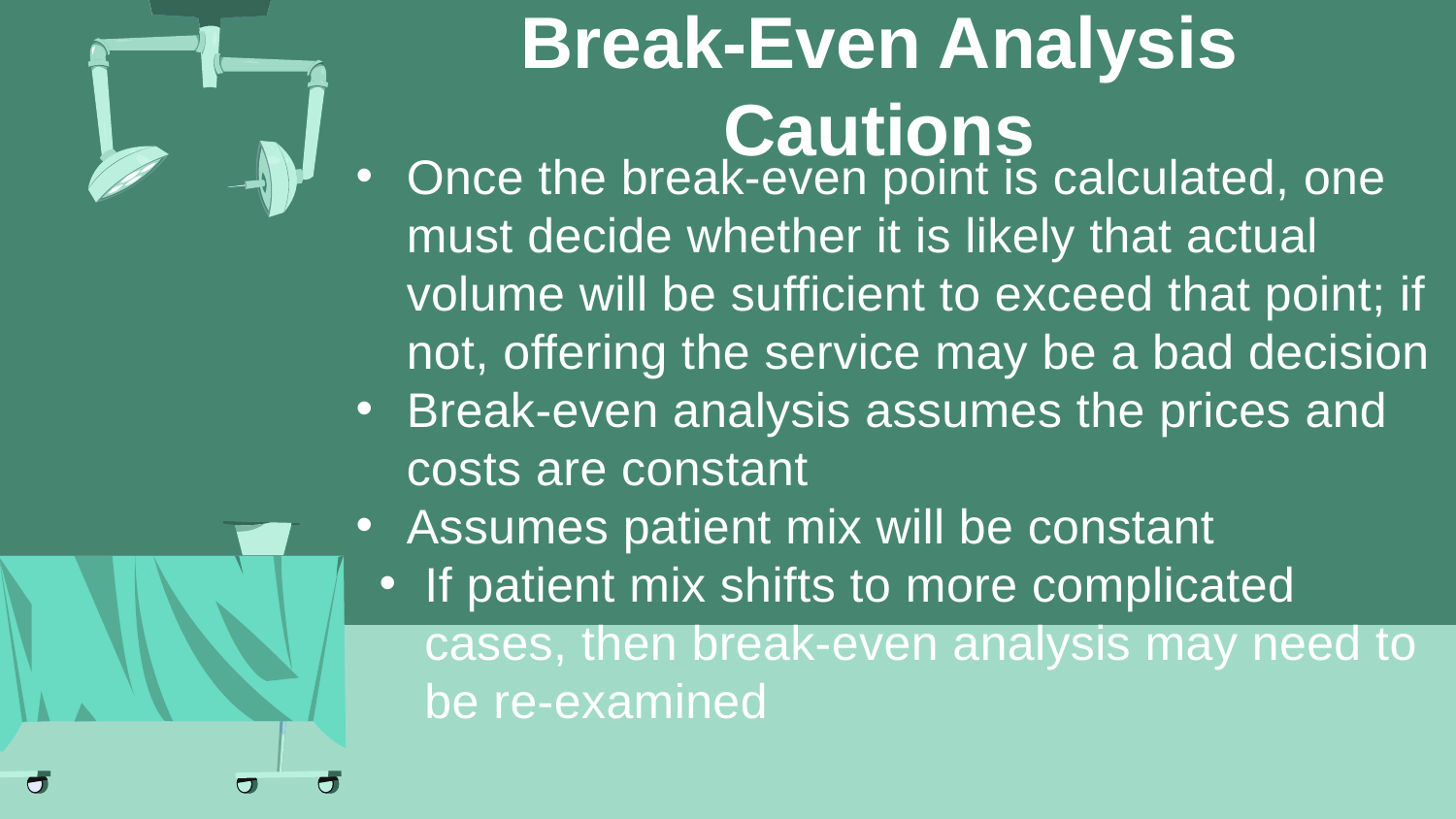

# Break-Even Analysis Cautions
Once the break-even point is calculated, one must decide whether it is likely that actual volume will be sufficient to exceed that point; if not, offering the service may be a bad decision
Break-even analysis assumes the prices and costs are constant
Assumes patient mix will be constant
If patient mix shifts to more complicated cases, then break-even analysis may need to be re-examined